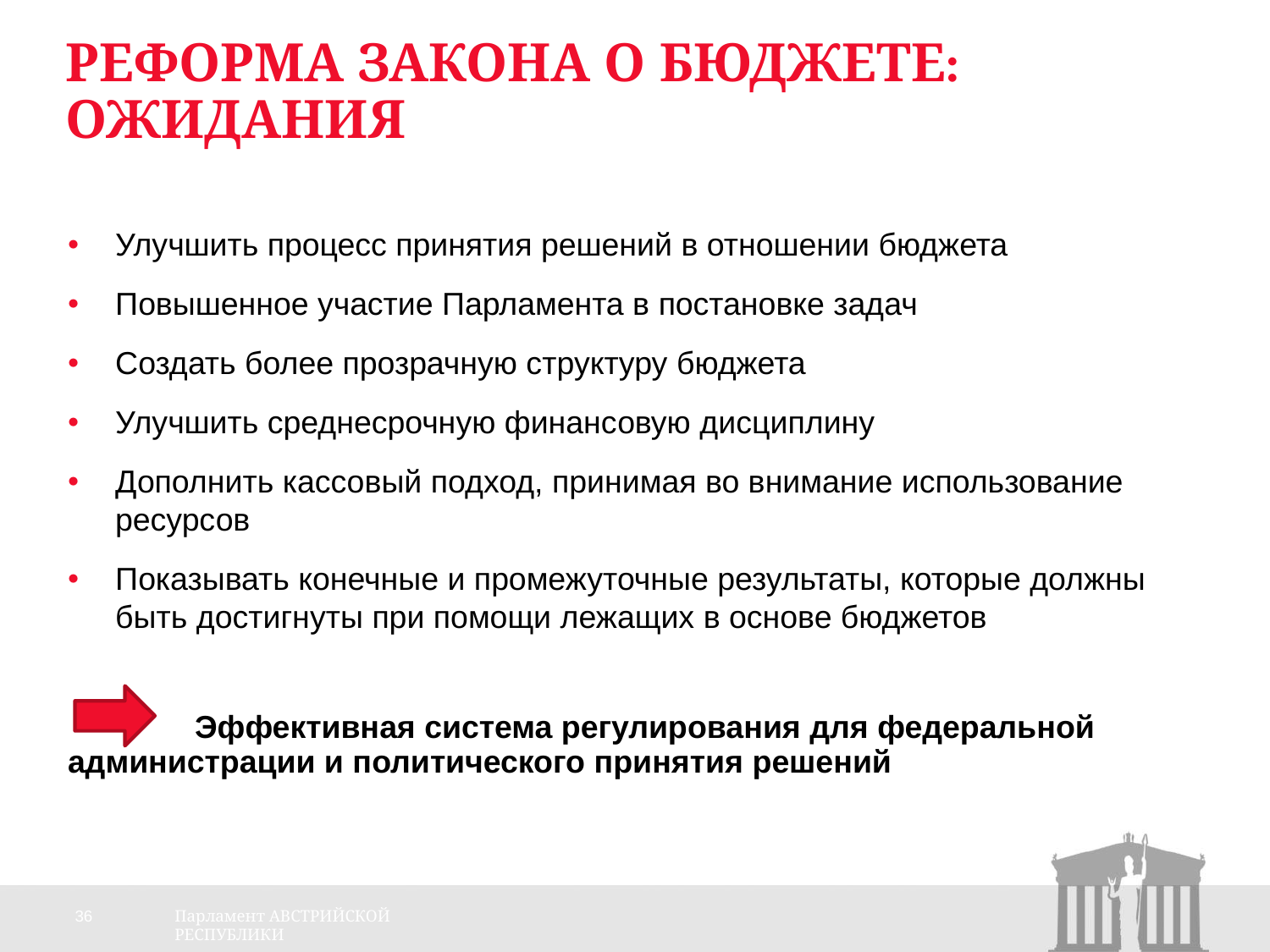

# Реформа закона о бюджете: Ожидания
Улучшить процесс принятия решений в отношении бюджета
Повышенное участие Парламента в постановке задач
Создать более прозрачную структуру бюджета
Улучшить среднесрочную финансовую дисциплину
Дополнить кассовый подход, принимая во внимание использование ресурсов
Показывать конечные и промежуточные результаты, которые должны быть достигнуты при помощи лежащих в основе бюджетов

	Эффективная система регулирования для федеральной администрации и политического принятия решений

36
Парламент АВСТРИЙСКОЙ РЕСПУБЛИКИ